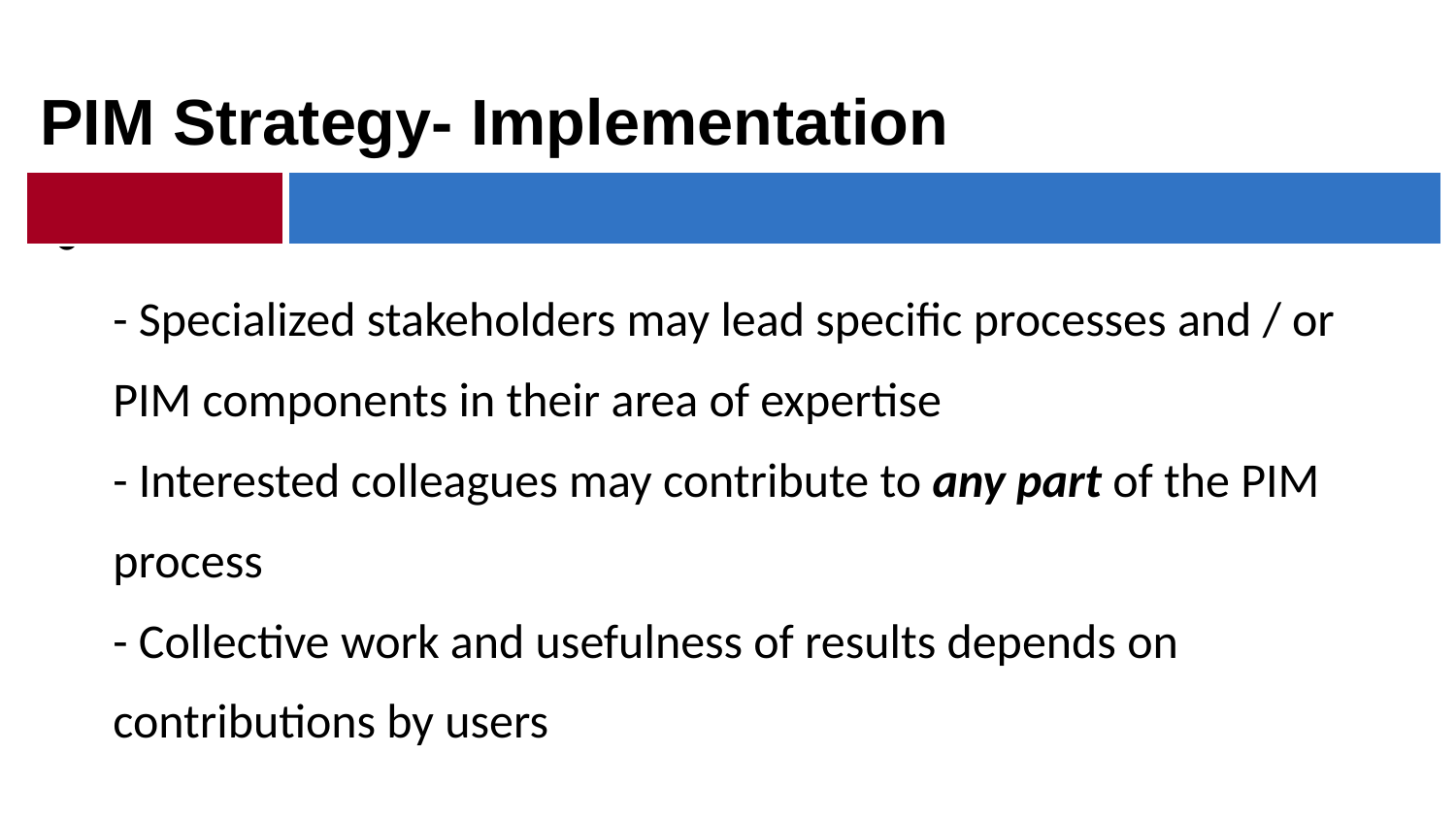

PIM Strategy- Implementation

# - Specialized stakeholders may lead specific processes and / or PIM components in their area of expertise - Interested colleagues may contribute to any part of the PIM process - Collective work and usefulness of results depends on contributions by users